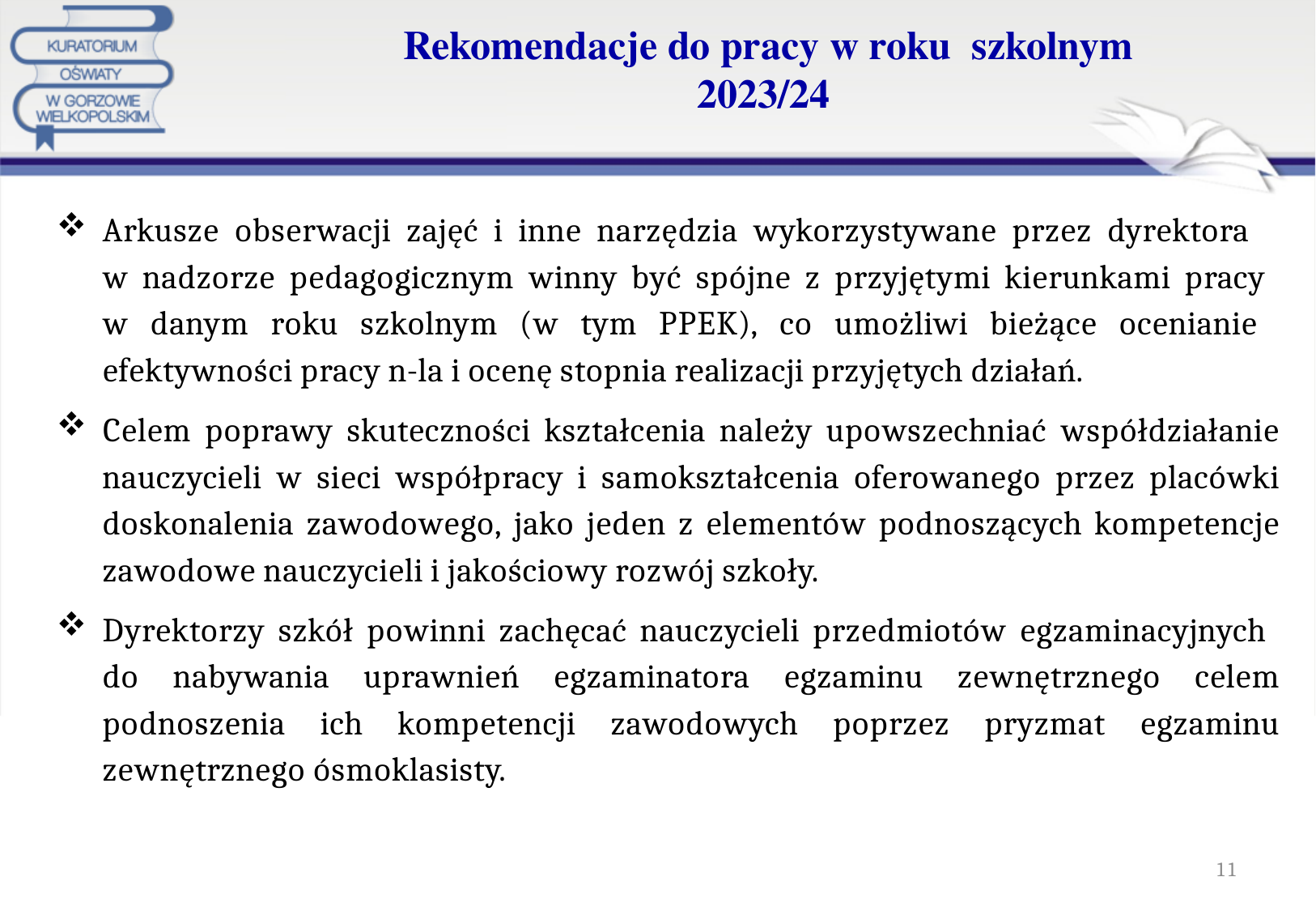

# Rekomendacje do pracy w roku  szkolnym 2023/24
Arkusze obserwacji zajęć i inne narzędzia wykorzystywane przez dyrektora
w nadzorze pedagogicznym winny być spójne z przyjętymi kierunkami pracy
w danym roku szkolnym (w tym PPEK), co umożliwi bieżące ocenianie  efektywności pracy n-la i ocenę stopnia realizacji przyjętych działań.
Celem poprawy skuteczności kształcenia należy upowszechniać współdziałanie nauczycieli w sieci współpracy i samokształcenia oferowanego przez placówki doskonalenia zawodowego, jako jeden z elementów podnoszących kompetencje zawodowe nauczycieli i jakościowy rozwój szkoły.
Dyrektorzy szkół powinni zachęcać nauczycieli przedmiotów egzaminacyjnych
do nabywania uprawnień egzaminatora egzaminu zewnętrznego celem podnoszenia ich kompetencji zawodowych poprzez pryzmat egzaminu zewnętrznego ósmoklasisty.

11